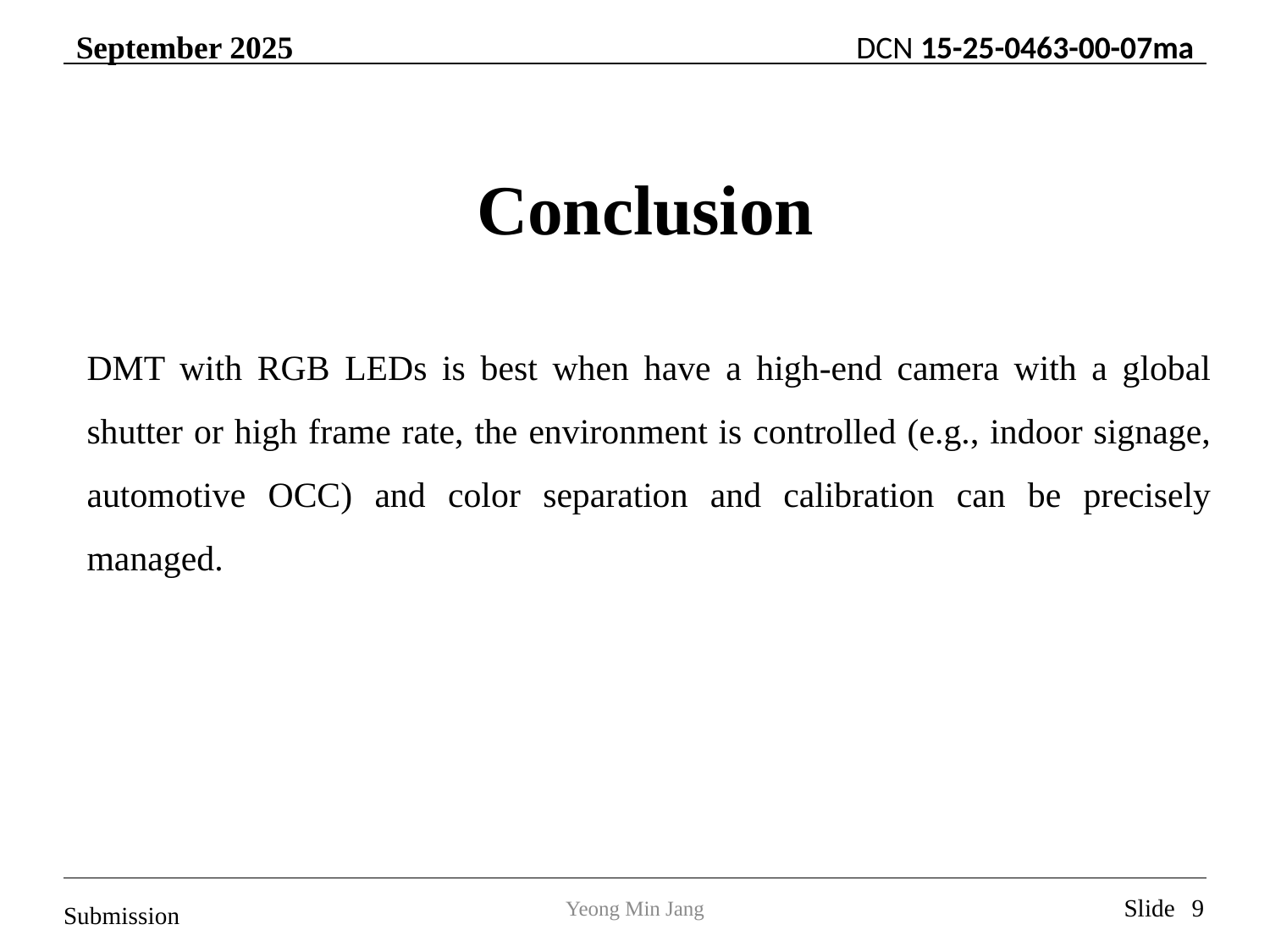

# Conclusion
DMT with RGB LEDs is best when have a high-end camera with a global shutter or high frame rate, the environment is controlled (e.g., indoor signage, automotive OCC) and color separation and calibration can be precisely managed.